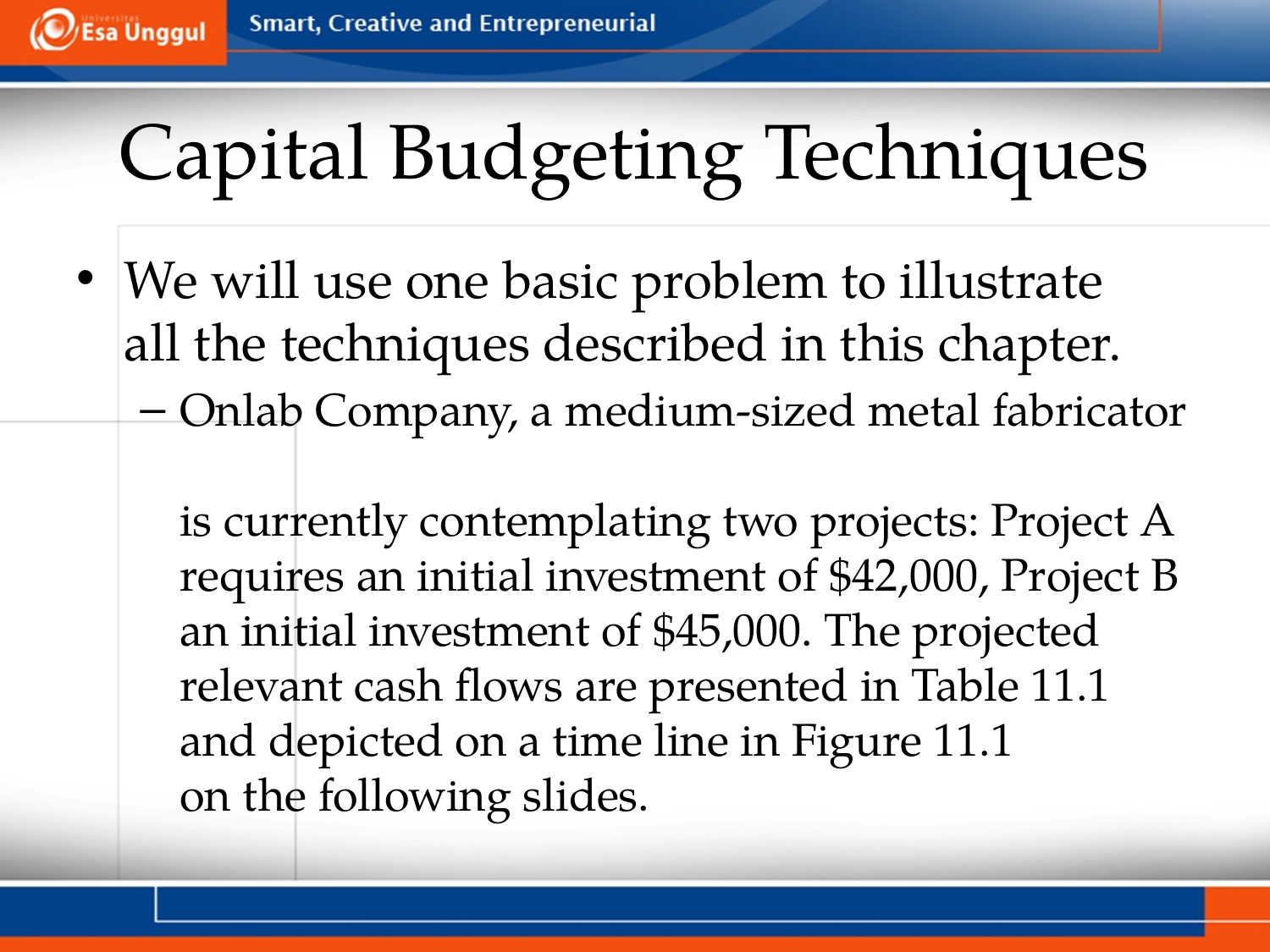

# Capital Budgeting Techniques
We will use one basic problem to illustrate
all the techniques described in this chapter.
Onlab Company, a medium-sized metal fabricator
is currently contemplating two projects: Project A requires an initial investment of $42,000, Project B
an initial investment of $45,000. The projected relevant cash flows are presented in Table 11.1
and depicted on a time line in Figure 11.1
on the following slides.